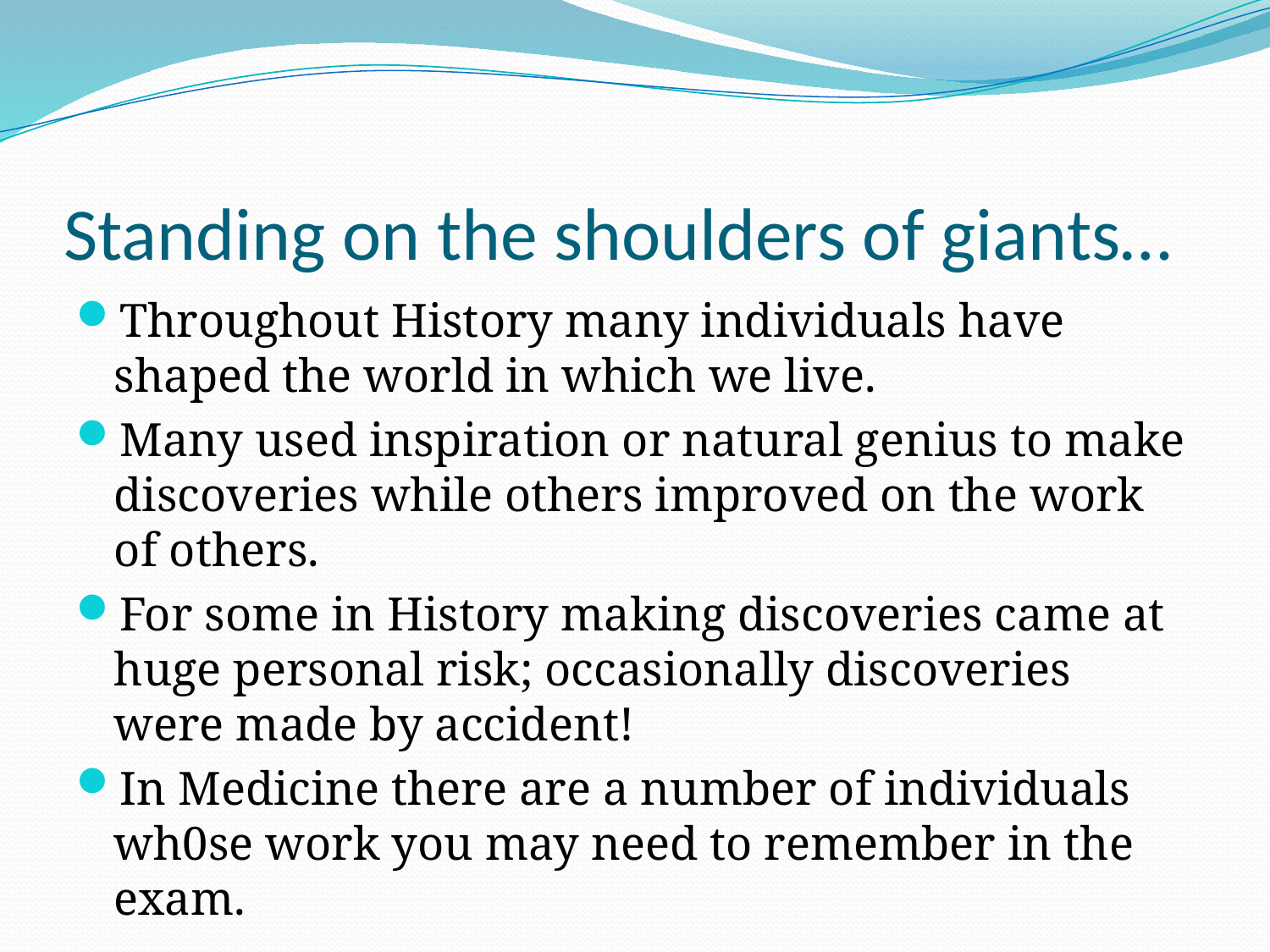

# Standing on the shoulders of giants…
Throughout History many individuals have shaped the world in which we live.
Many used inspiration or natural genius to make discoveries while others improved on the work of others.
For some in History making discoveries came at huge personal risk; occasionally discoveries were made by accident!
In Medicine there are a number of individuals wh0se work you may need to remember in the exam.